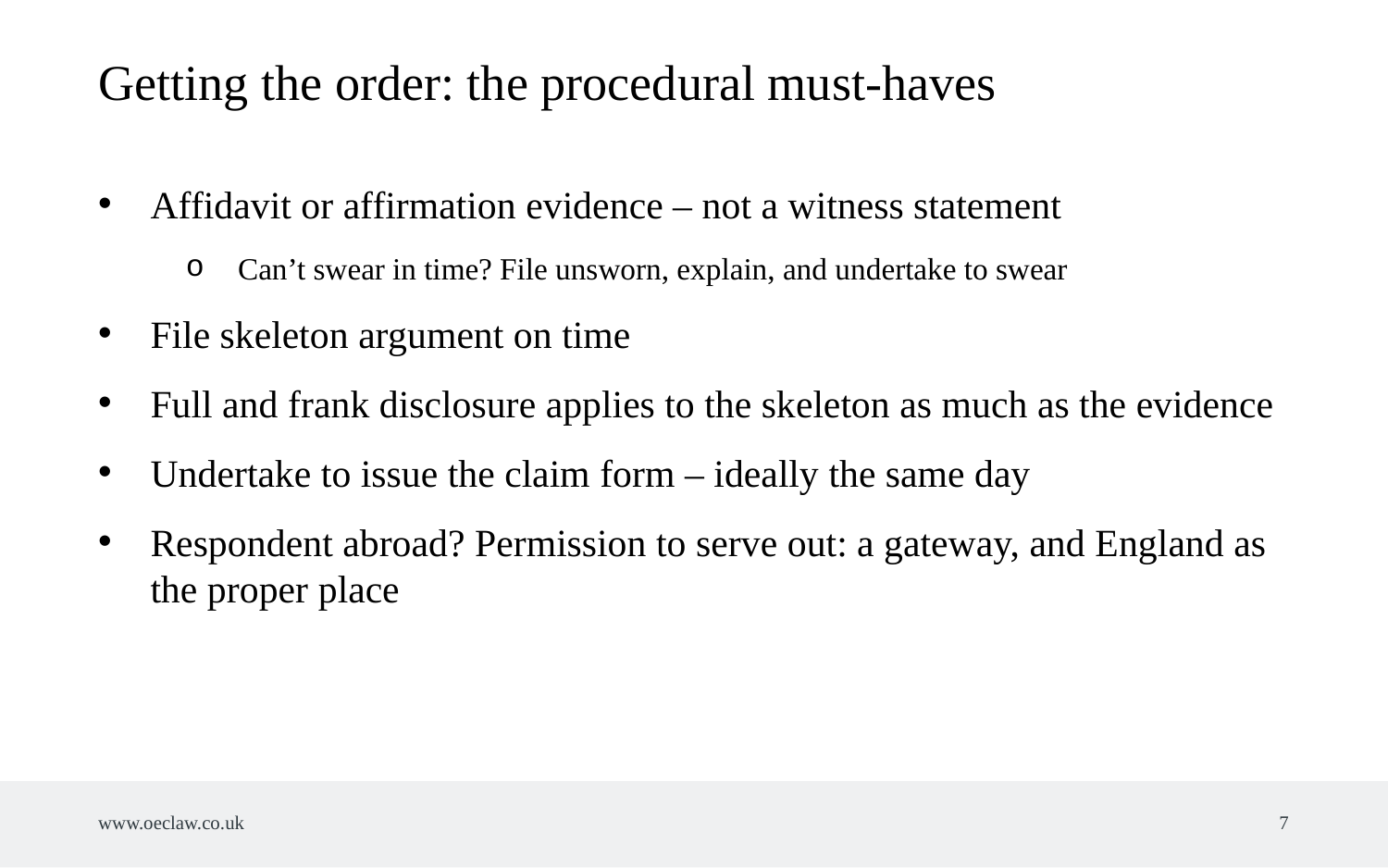

Getting the order: the procedural must-haves
Affidavit or affirmation evidence – not a witness statement
Can’t swear in time? File unsworn, explain, and undertake to swear
File skeleton argument on time
Full and frank disclosure applies to the skeleton as much as the evidence
Undertake to issue the claim form – ideally the same day
Respondent abroad? Permission to serve out: a gateway, and England as the proper place
www.oeclaw.co.uk
7